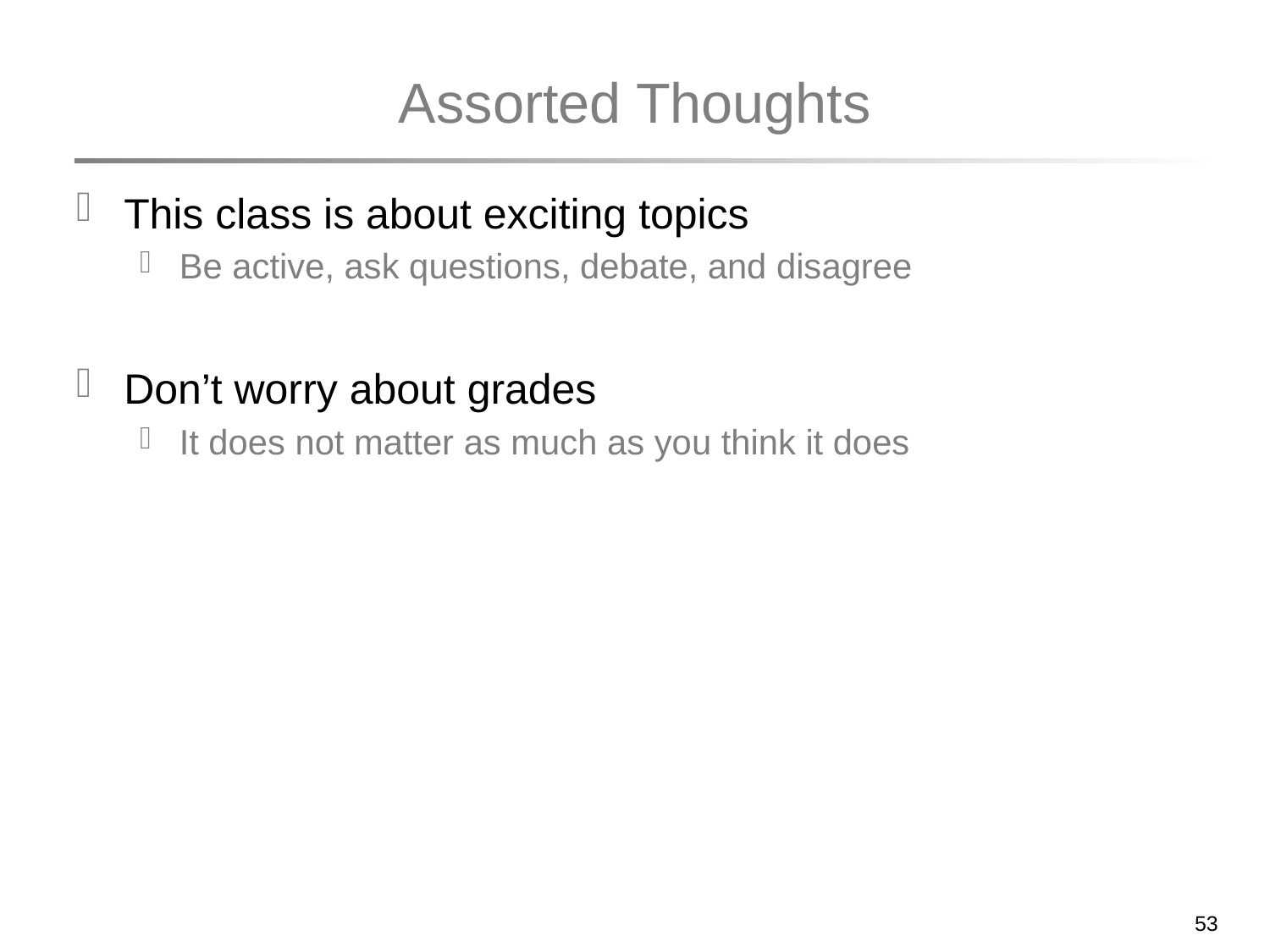

# Assorted Thoughts
This class is about exciting topics
Be active, ask questions, debate, and disagree

Don’t worry about grades
It does not matter as much as you think it does